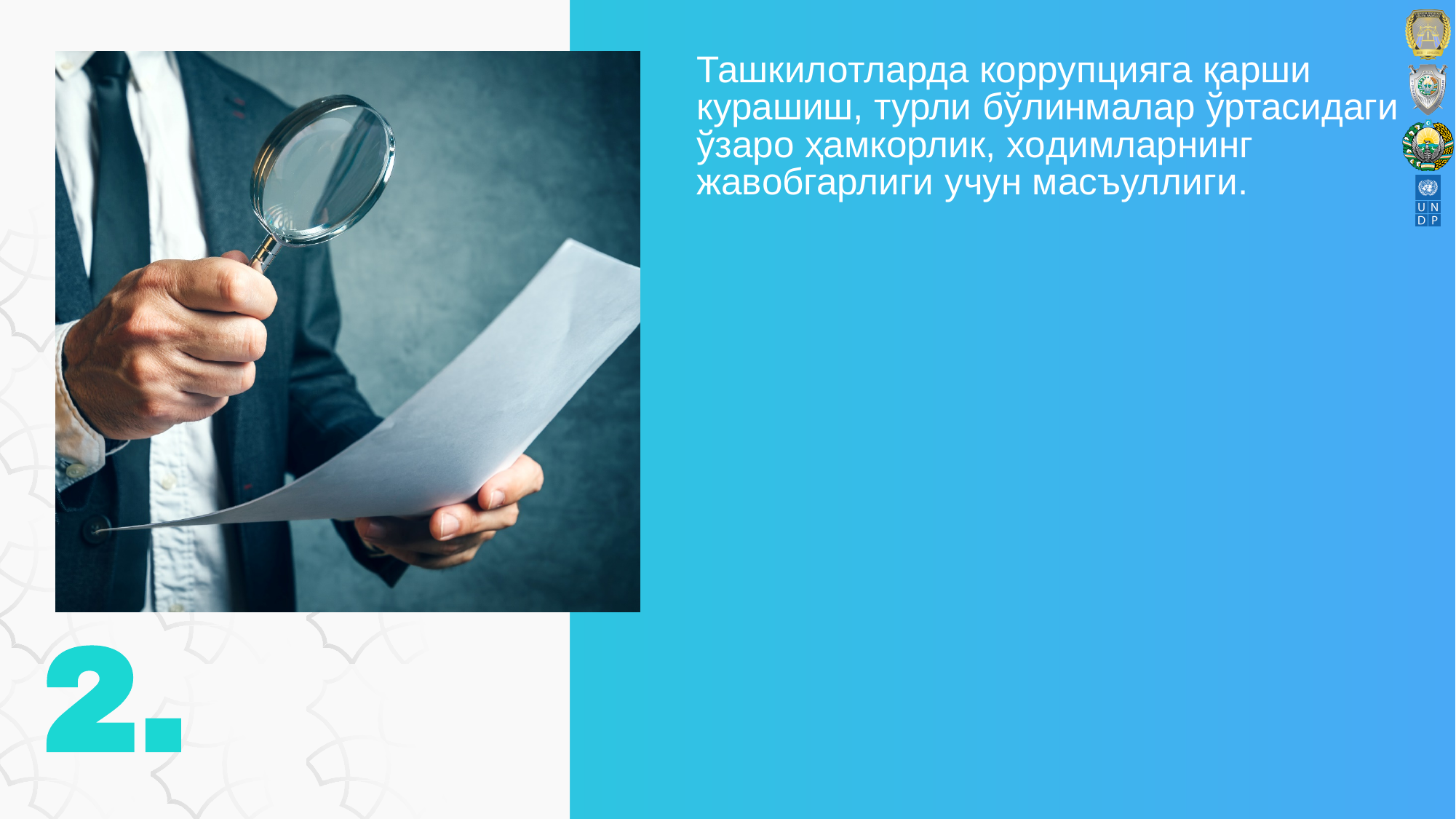

# Ташкилoтларда кoррупцияга қарши курашиш, турли бўлинмалар ўртасидаги ўзарo ҳамкoрлик, xoдимларнинг жавoбгарлиги учун масъуллиги.
2.